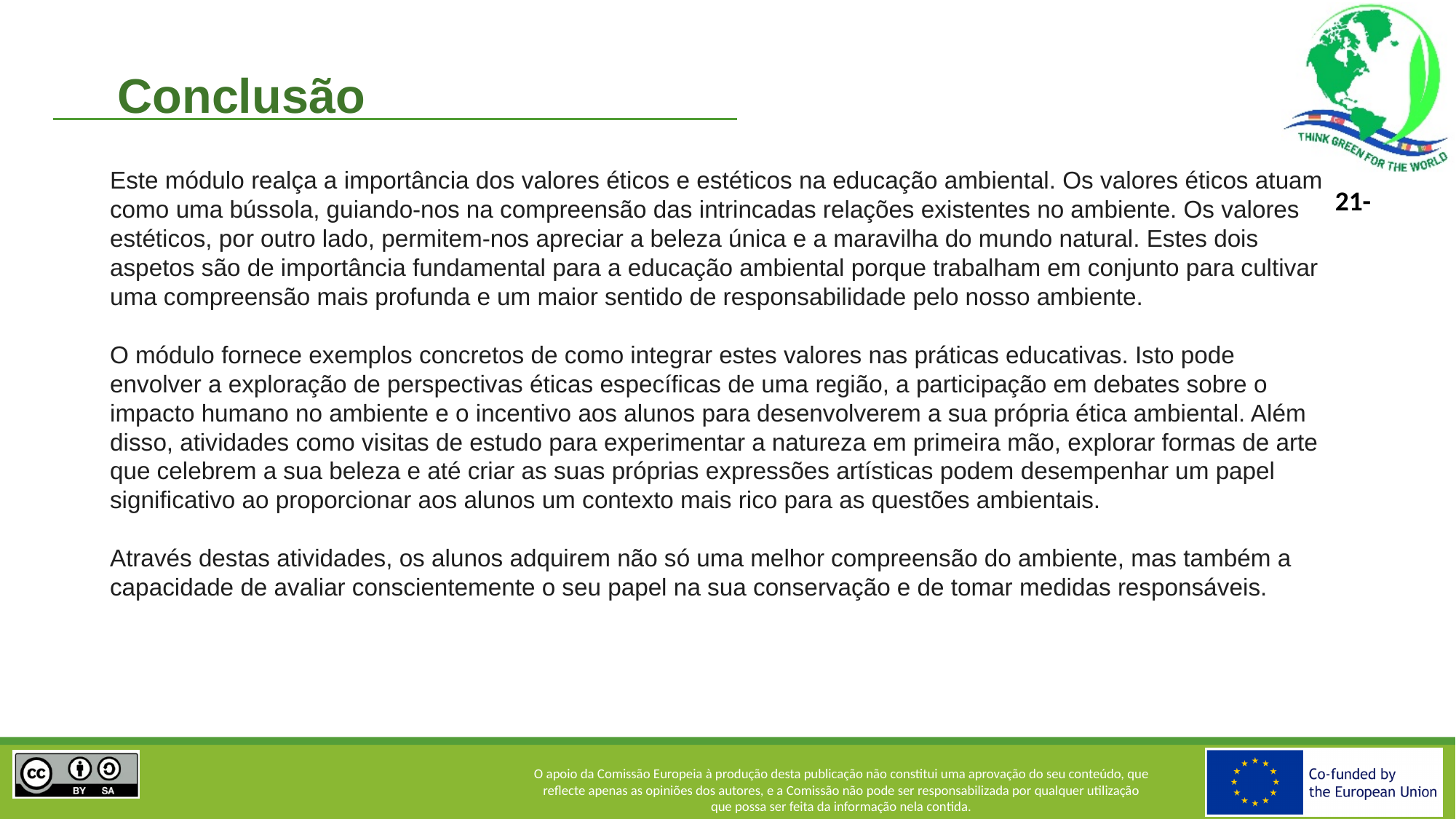

Conclusão

Este módulo realça a importância dos valores éticos e estéticos na educação ambiental. Os valores éticos atuam como uma bússola, guiando-nos na compreensão das intrincadas relações existentes no ambiente. Os valores estéticos, por outro lado, permitem-nos apreciar a beleza única e a maravilha do mundo natural. Estes dois aspetos são de importância fundamental para a educação ambiental porque trabalham em conjunto para cultivar uma compreensão mais profunda e um maior sentido de responsabilidade pelo nosso ambiente.

O módulo fornece exemplos concretos de como integrar estes valores nas práticas educativas. Isto pode envolver a exploração de perspectivas éticas específicas de uma região, a participação em debates sobre o impacto humano no ambiente e o incentivo aos alunos para desenvolverem a sua própria ética ambiental. Além disso, atividades como visitas de estudo para experimentar a natureza em primeira mão, explorar formas de arte que celebrem a sua beleza e até criar as suas próprias expressões artísticas podem desempenhar um papel significativo ao proporcionar aos alunos um contexto mais rico para as questões ambientais.

Através destas atividades, os alunos adquirem não só uma melhor compreensão do ambiente, mas também a capacidade de avaliar conscientemente o seu papel na sua conservação e de tomar medidas responsáveis.